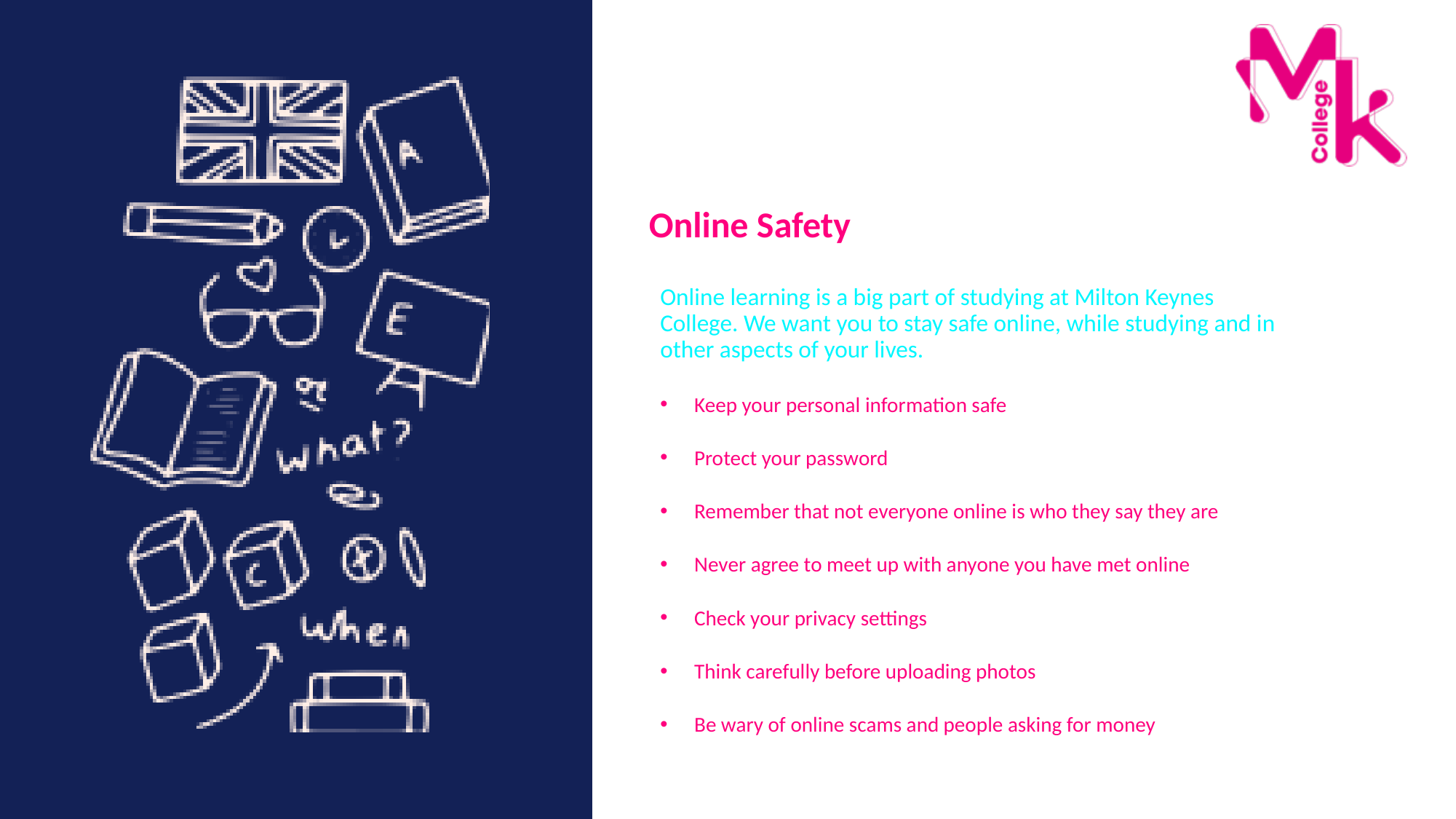

# Online Safety
Online learning is a big part of studying at Milton Keynes College. We want you to stay safe online, while studying and in other aspects of your lives.
Keep your personal information safe
Protect your password
Remember that not everyone online is who they say they are
Never agree to meet up with anyone you have met online
Check your privacy settings
Think carefully before uploading photos
Be wary of online scams and people asking for money